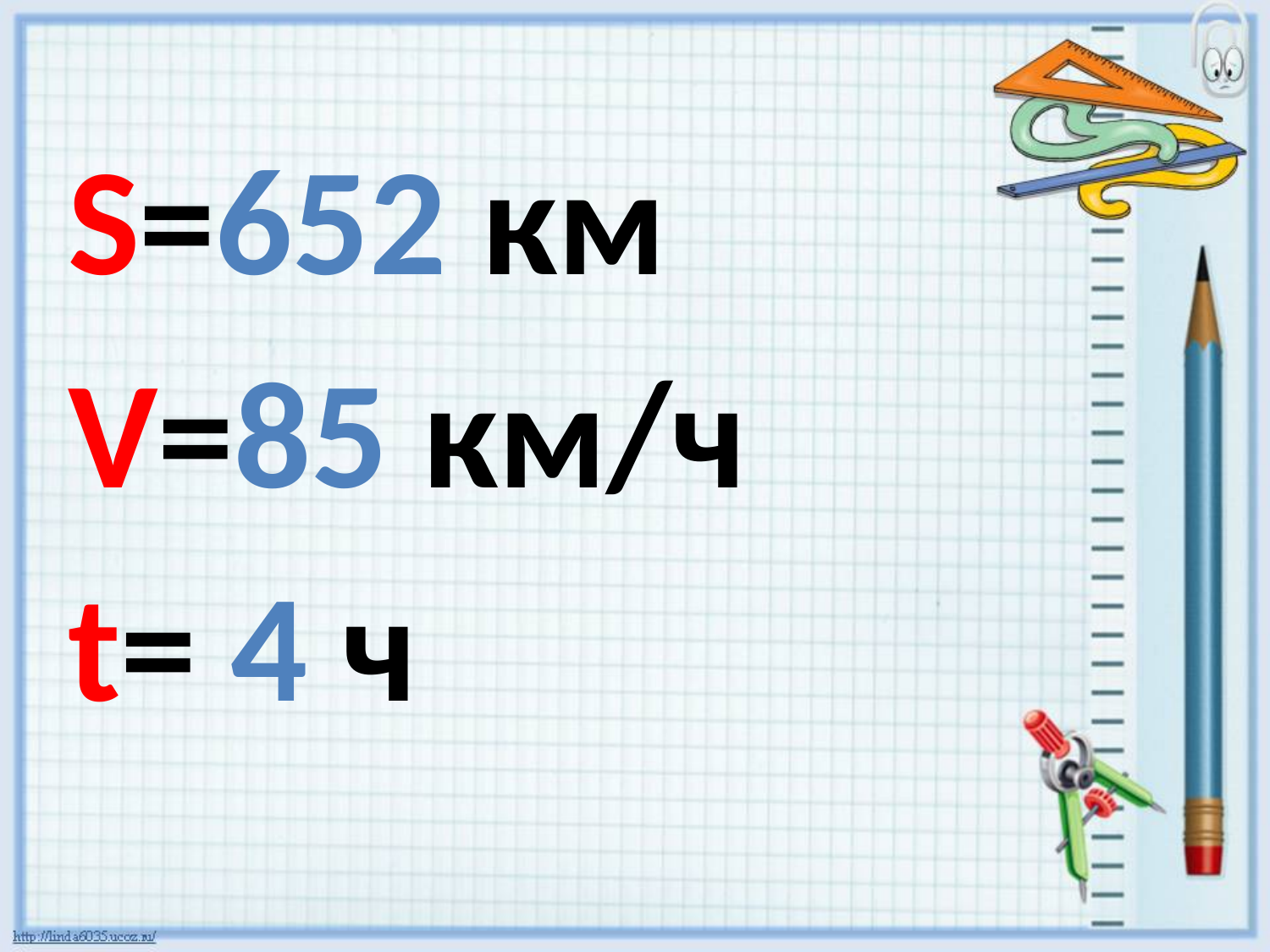

S=652 км
V=85 км/ч
t= 4 ч